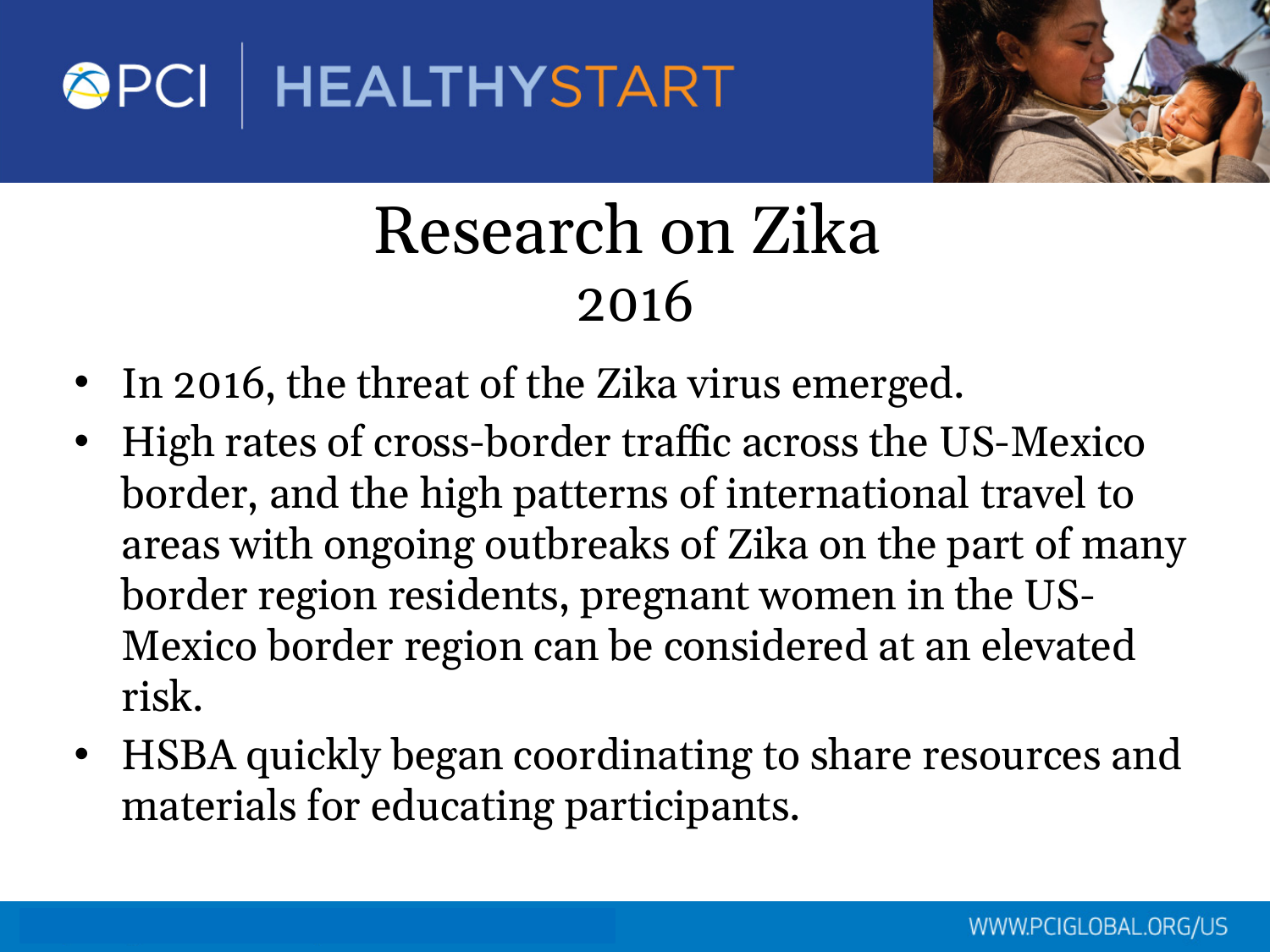

# Research on Zika 2016
In 2016, the threat of the Zika virus emerged.
High rates of cross-border traffic across the US-Mexico border, and the high patterns of international travel to areas with ongoing outbreaks of Zika on the part of many border region residents, pregnant women in the US-Mexico border region can be considered at an elevated risk.
HSBA quickly began coordinating to share resources and materials for educating participants.